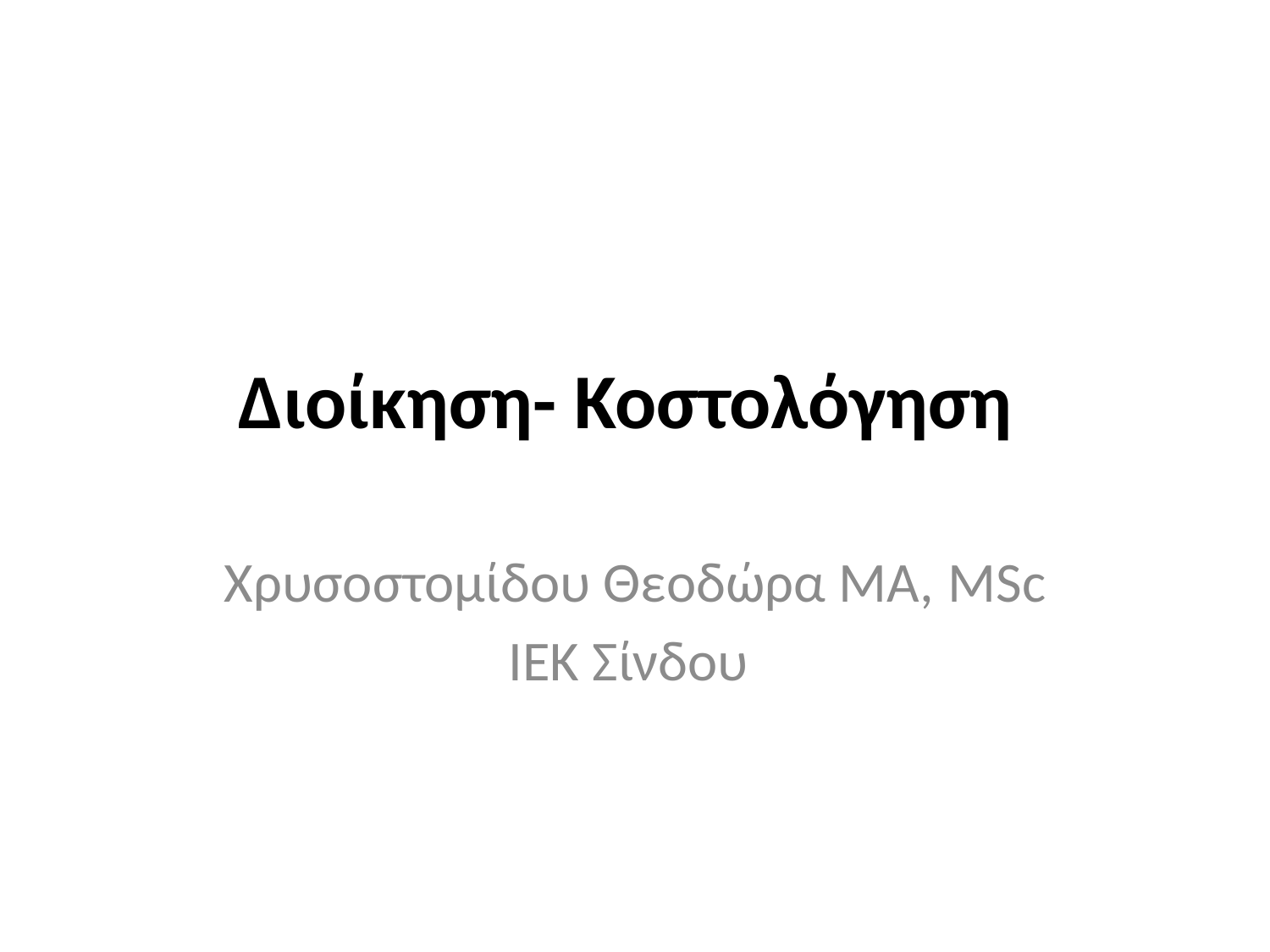

# Διοίκηση- Κοστολόγηση
Χρυσοστομίδου Θεοδώρα ΜΑ, MSc
ΙΕΚ Σίνδου